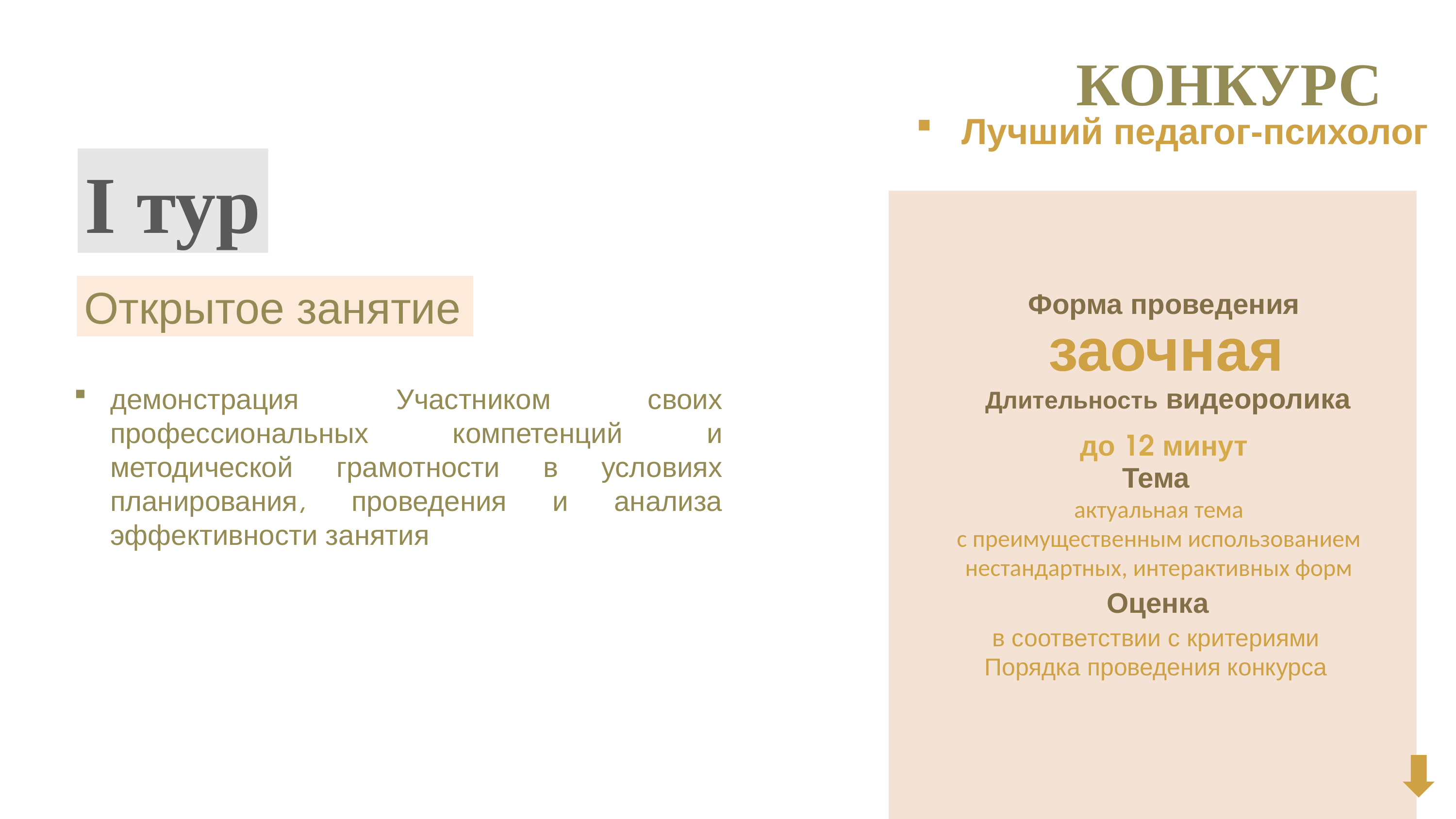

КОНКУРС
Лучший педагог-психолог
I тур

Открытое занятие
Форма проведения
 заочная
Длительность видеоролика
демонстрация Участником своих профессиональных компетенций и методической грамотности в условиях планирования, проведения и анализа эффективности занятия
 до 12 минут
Тема
актуальная тема
с преимущественным использованием нестандартных, интерактивных форм
Оценка
в соответствии с критериями Порядка проведения конкурса